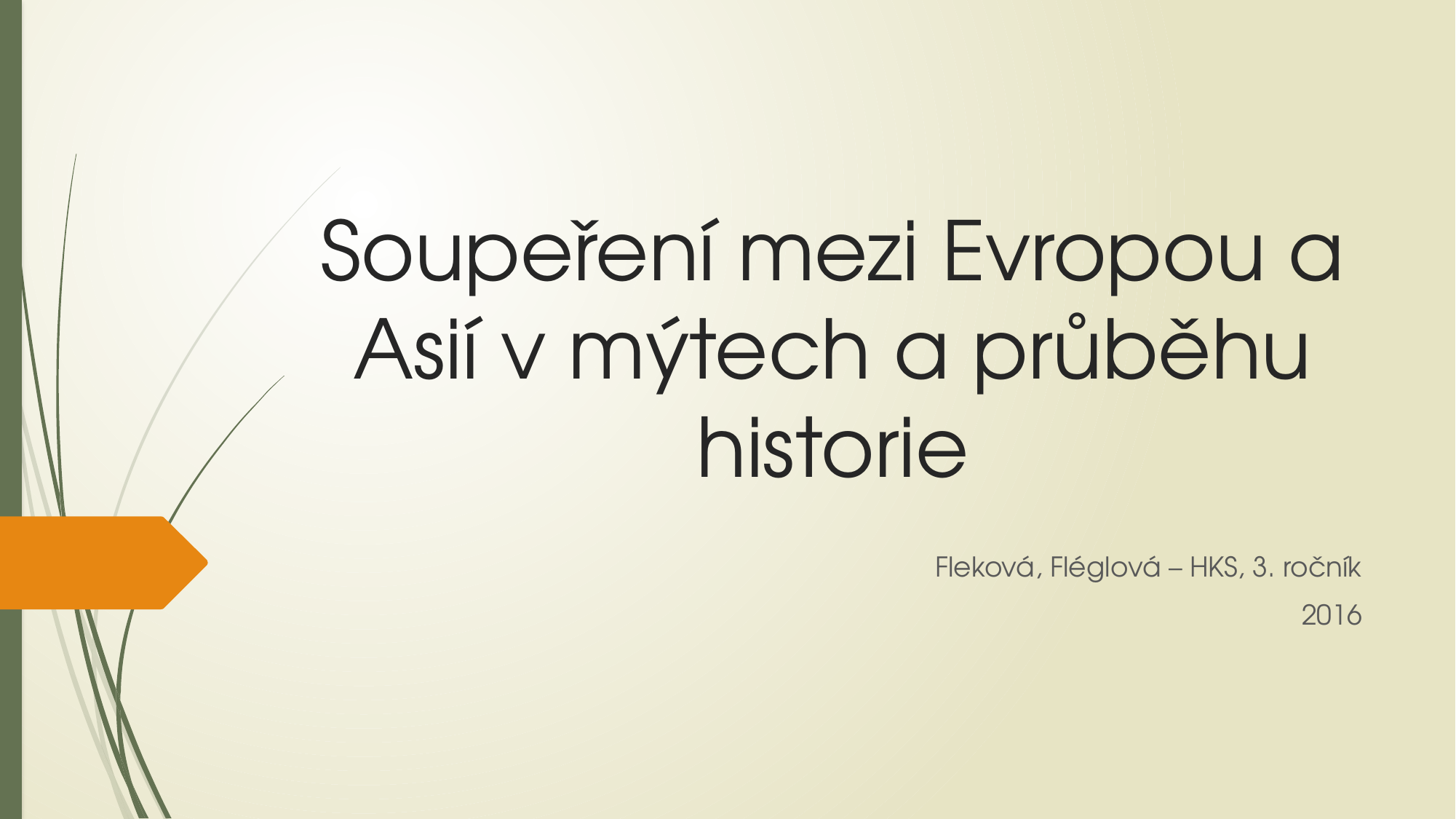

# Soupeření mezi Evropou a Asií v mýtech a průběhu historie
Fleková, Fléglová – HKS, 3. ročník
2016